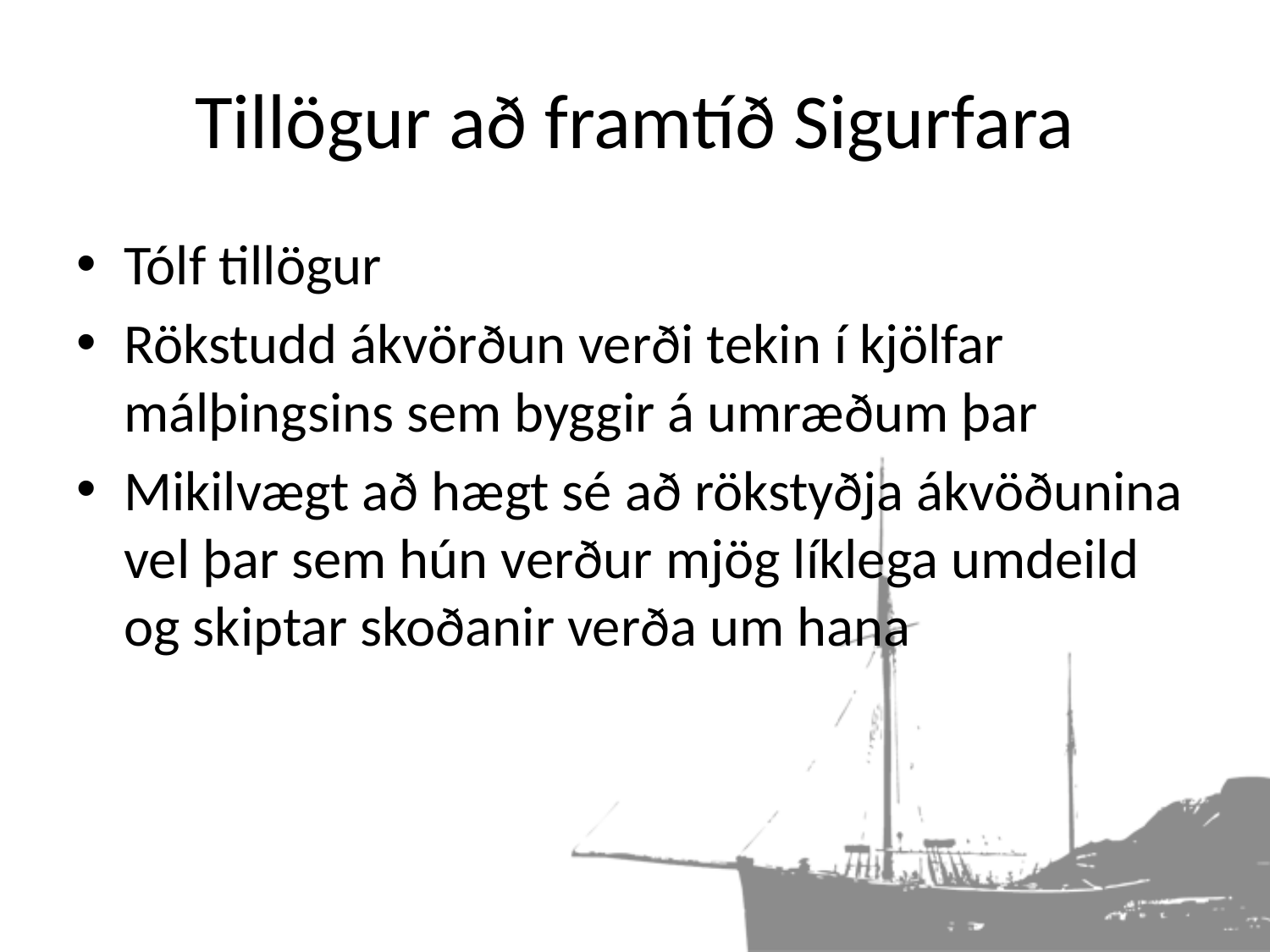

# Tillögur að framtíð Sigurfara
Tólf tillögur
Rökstudd ákvörðun verði tekin í kjölfar málþingsins sem byggir á umræðum þar
Mikilvægt að hægt sé að rökstyðja ákvöðunina vel þar sem hún verður mjög líklega umdeild og skiptar skoðanir verða um hana